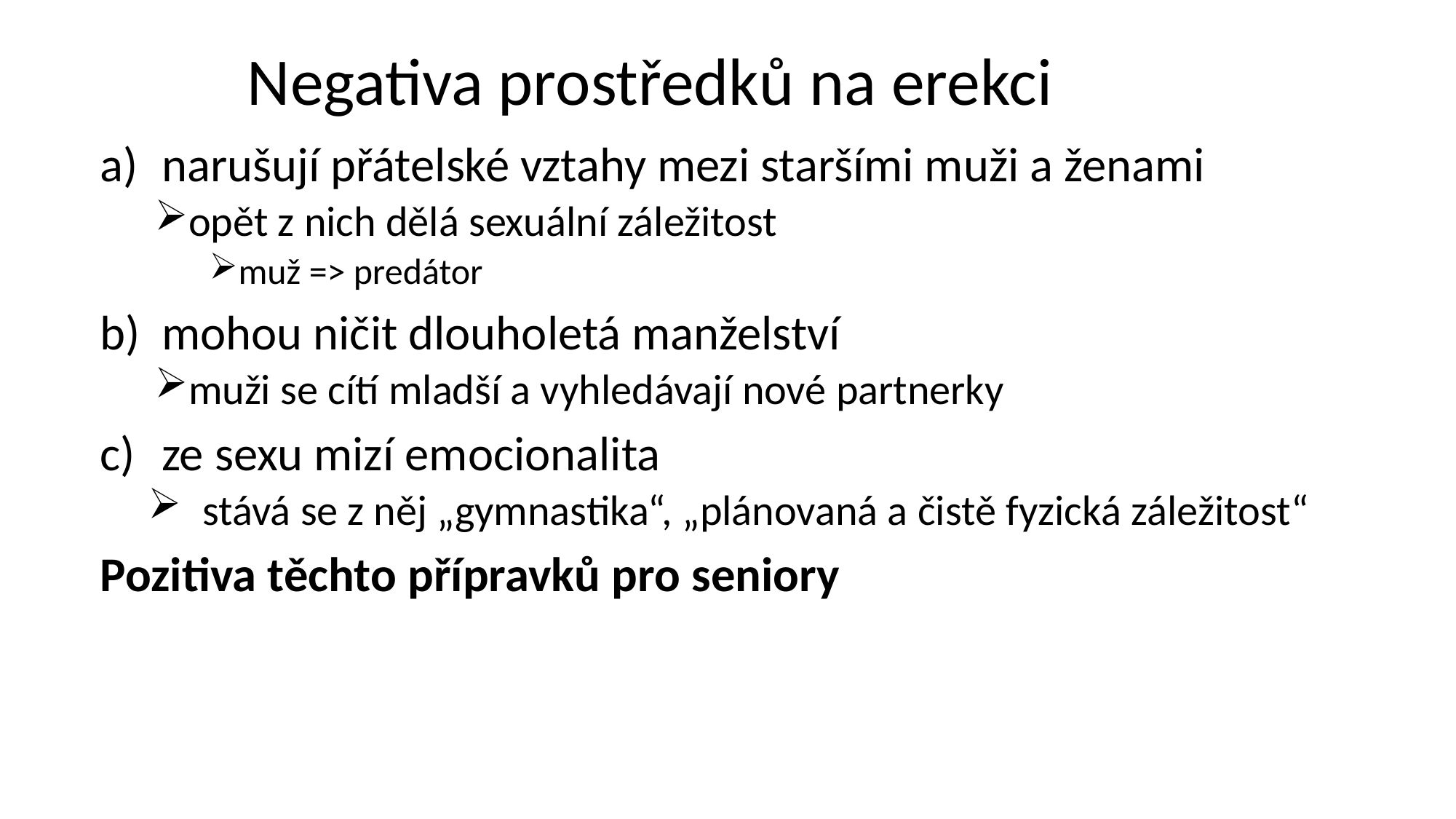

# Negativa prostředků na erekci
narušují přátelské vztahy mezi staršími muži a ženami
opět z nich dělá sexuální záležitost
muž => predátor
mohou ničit dlouholetá manželství
muži se cítí mladší a vyhledávají nové partnerky
ze sexu mizí emocionalita
stává se z něj „gymnastika“, „plánovaná a čistě fyzická záležitost“
Pozitiva těchto přípravků pro seniory